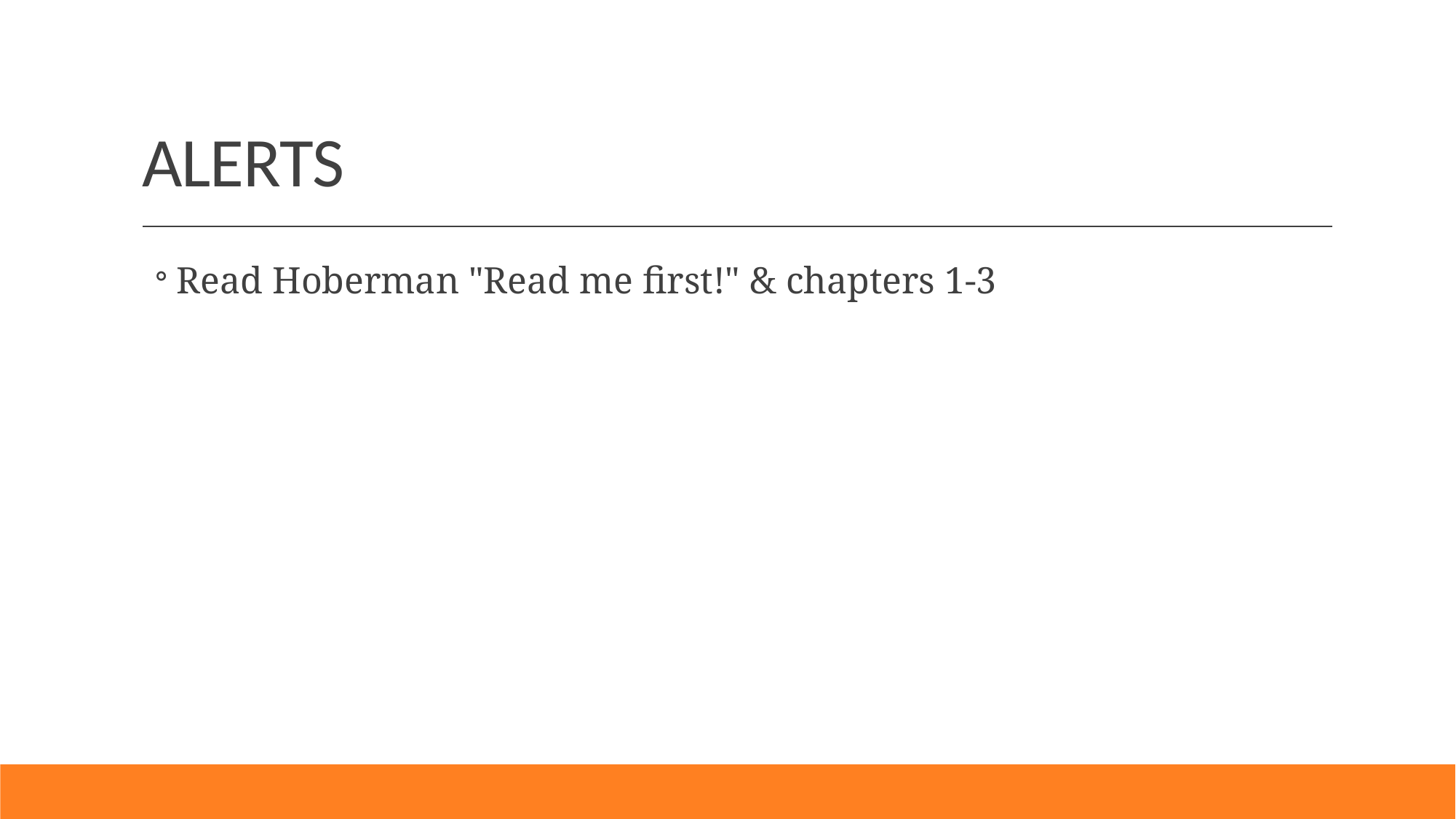

# ALERTS
Read Hoberman "Read me first!" & chapters 1-3